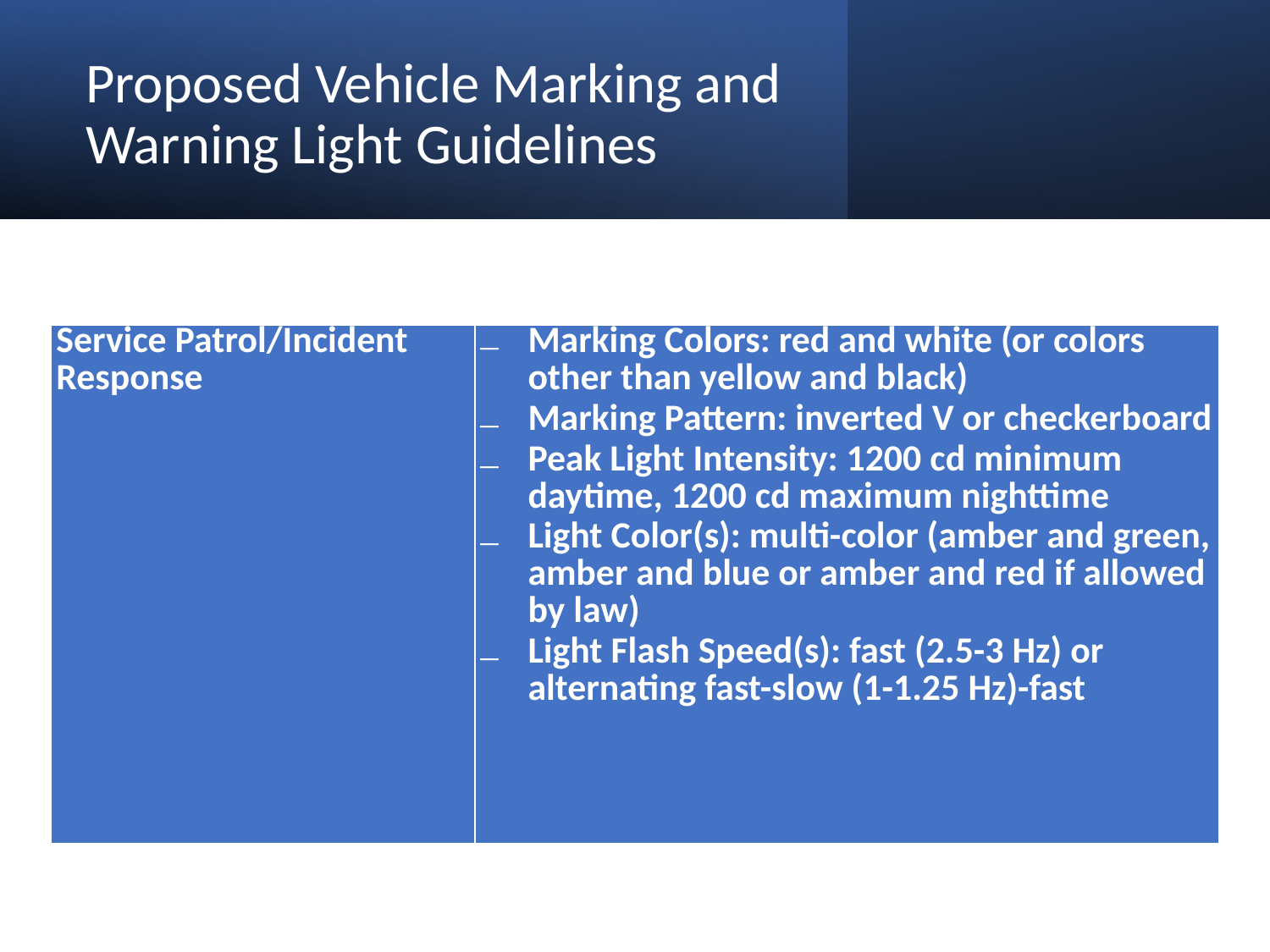

# Proposed Vehicle Marking and Warning Light Guidelines
| Service Patrol/Incident Response | Marking Colors: red and white (or colors other than yellow and black) Marking Pattern: inverted V or checkerboard Peak Light Intensity: 1200 cd minimum daytime, 1200 cd maximum nighttime Light Color(s): multi-color (amber and green, amber and blue or amber and red if allowed by law) Light Flash Speed(s): fast (2.5-3 Hz) or alternating fast-slow (1-1.25 Hz)-fast |
| --- | --- |